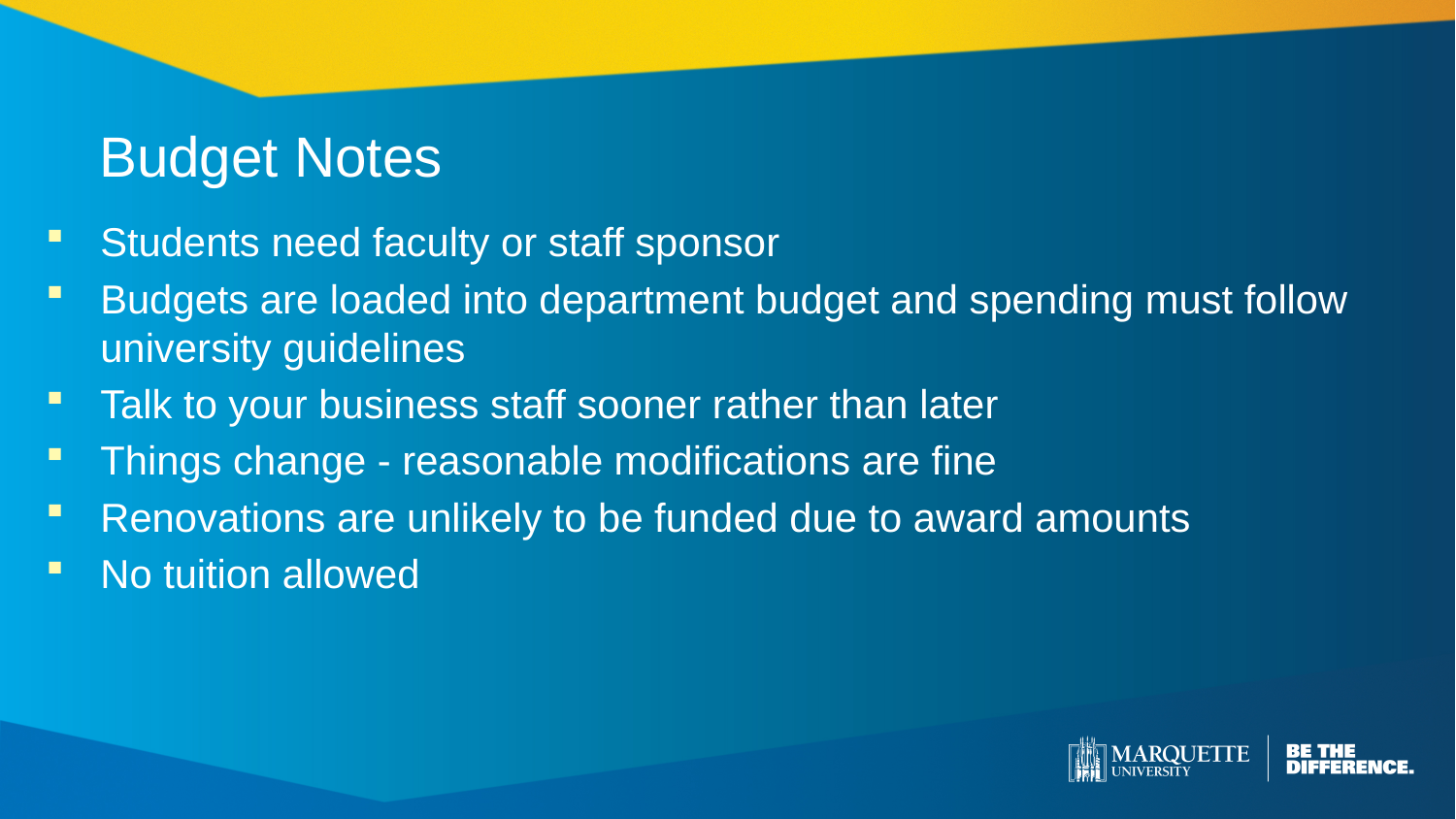

# Budget Notes
Students need faculty or staff sponsor
Budgets are loaded into department budget and spending must follow university guidelines
Talk to your business staff sooner rather than later
Things change - reasonable modifications are fine
Renovations are unlikely to be funded due to award amounts
No tuition allowed